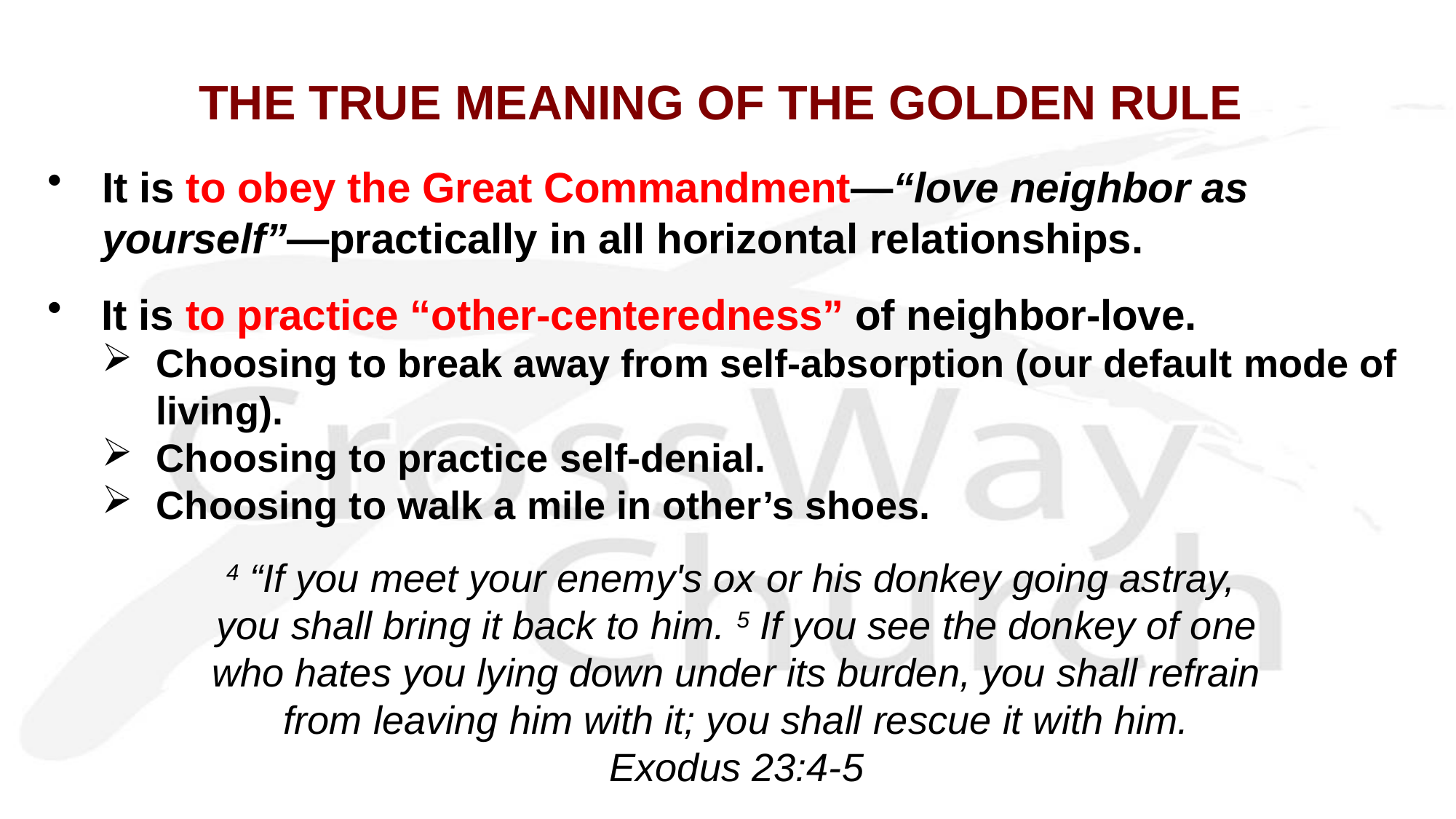

# THE TRUE MEANING OF THE GOLDEN RULE
It is to obey the Great Commandment—“love neighbor as yourself”—practically in all horizontal relationships.

It is to practice “other-centeredness” of neighbor-love.
Choosing to break away from self-absorption (our default mode of living).
Choosing to practice self-denial.
Choosing to walk a mile in other’s shoes.

4 “If you meet your enemy's ox or his donkey going astray,
you shall bring it back to him. 5 If you see the donkey of one
 who hates you lying down under its burden, you shall refrain
from leaving him with it; you shall rescue it with him.
Exodus 23:4-5